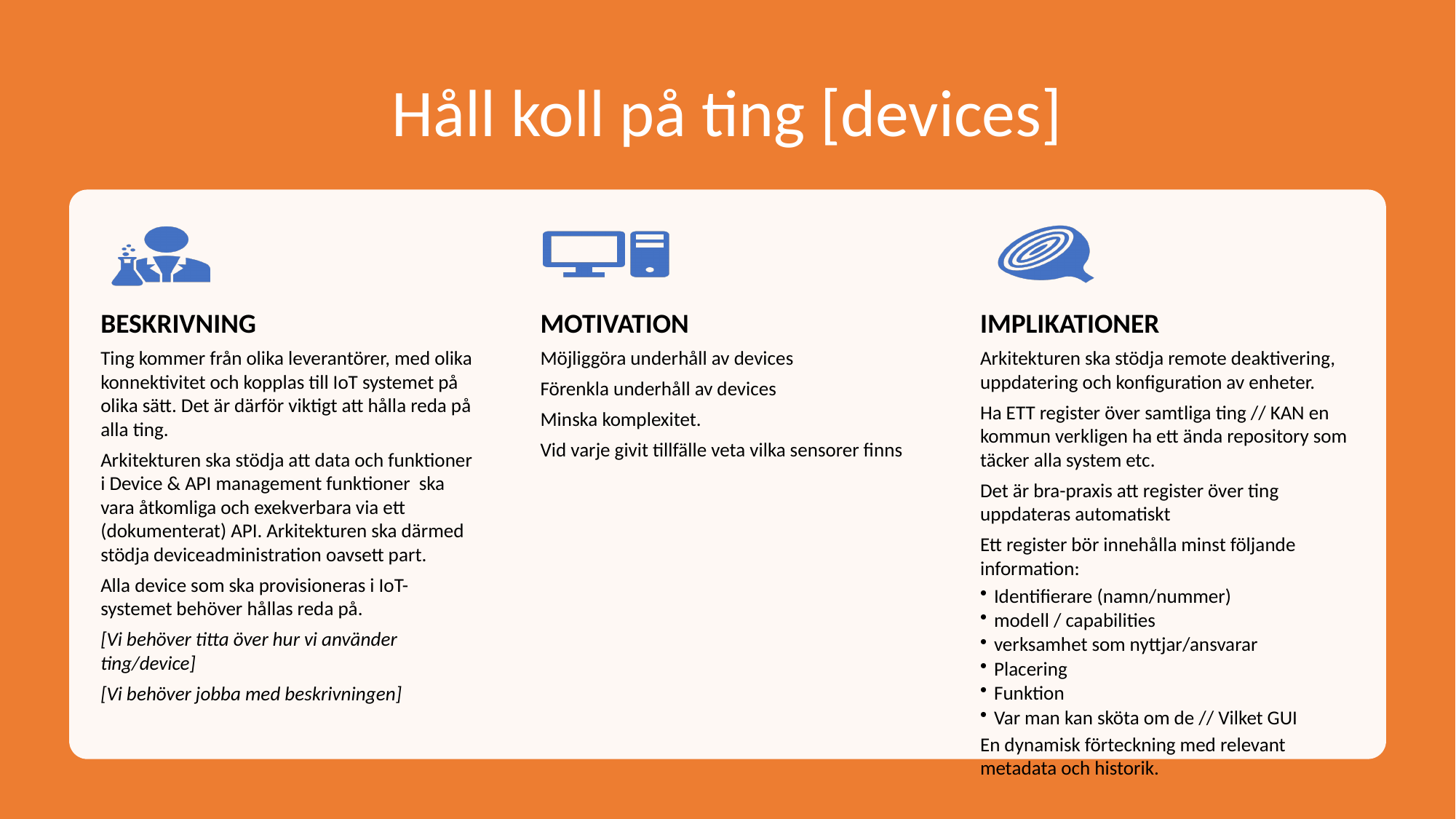

# Håll koll på ting [devices]

BESKRIVNING
Ting kommer från olika leverantörer, med olika konnektivitet och kopplas till IoT systemet på olika sätt. Det är därför viktigt att hålla reda på alla ting.
Arkitekturen ska stödja att data och funktioner i Device & API management funktioner  ska vara åtkomliga och exekverbara via ett (dokumenterat) API. Arkitekturen ska därmed stödja deviceadministration oavsett part.
Alla device som ska provisioneras i IoT-systemet behöver hållas reda på.
[Vi behöver titta över hur vi använder ting/device]
[Vi behöver jobba med beskrivningen]
MOTIVATION
Möjliggöra underhåll av devices
Förenkla underhåll av devices
Minska komplexitet.
Vid varje givit tillfälle veta vilka sensorer finns
IMPLIKATIONER
Arkitekturen ska stödja remote deaktivering, uppdatering och konfiguration av enheter.
Ha ETT register över samtliga ting // KAN en kommun verkligen ha ett ända repository som täcker alla system etc.
Det är bra-praxis att register över ting uppdateras automatiskt
Ett register bör innehålla minst följande information:
Identifierare (namn/nummer)
modell / capabilities
verksamhet som nyttjar/ansvarar
Placering
Funktion
Var man kan sköta om de // Vilket GUI
En dynamisk förteckning med relevant metadata och historik.